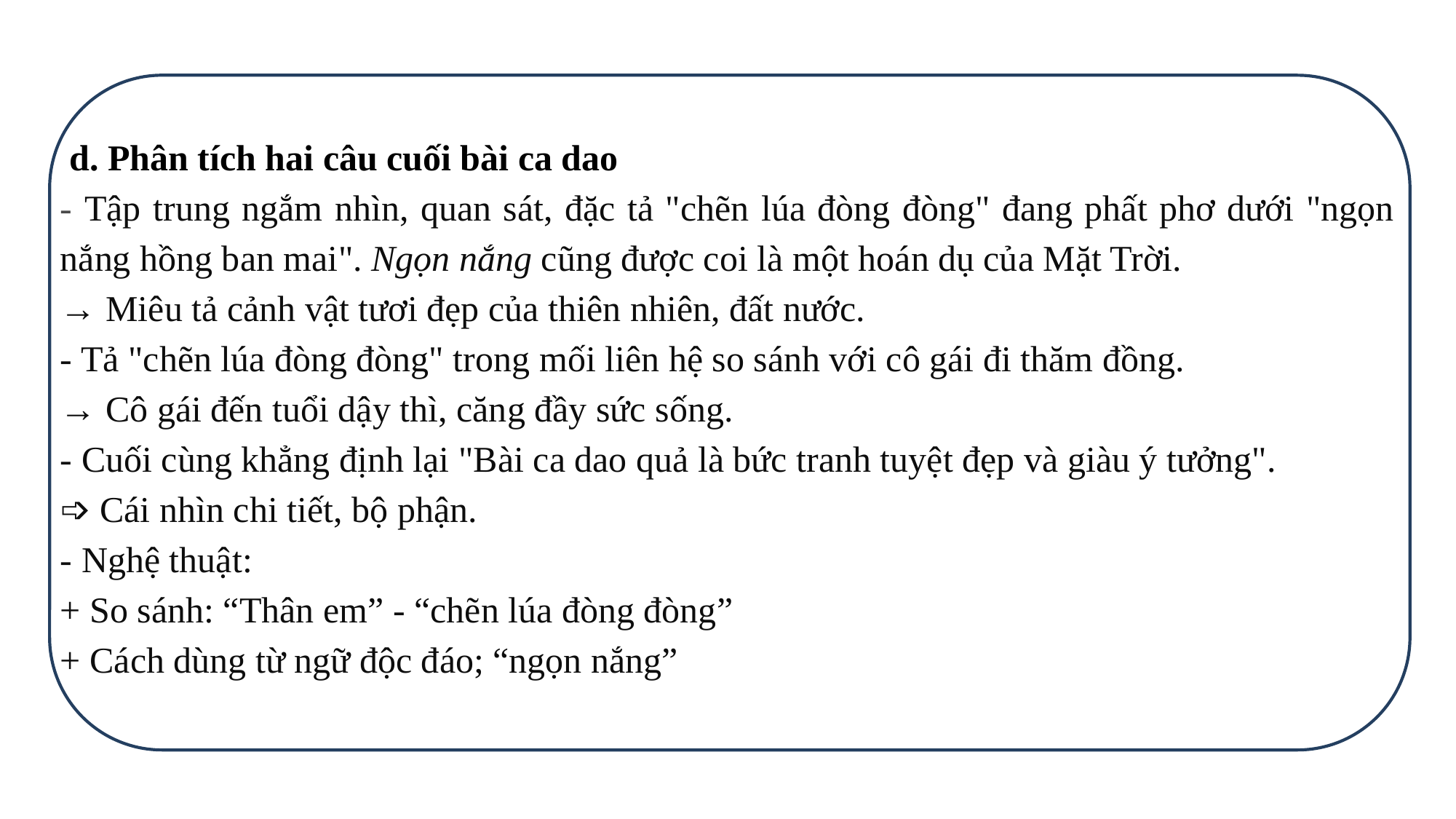

d. Phân tích hai câu cuối bài ca dao
- Tập trung ngắm nhìn, quan sát, đặc tả "chẽn lúa đòng đòng" đang phất phơ dưới "ngọn nắng hồng ban mai". Ngọn nắng cũng được coi là một hoán dụ của Mặt Trời.
→ Miêu tả cảnh vật tươi đẹp của thiên nhiên, đất nước.
- Tả "chẽn lúa đòng đòng" trong mối liên hệ so sánh với cô gái đi thăm đồng.
→ Cô gái đến tuổi dậy thì, căng đầy sức sống.
- Cuối cùng khẳng định lại "Bài ca dao quả là bức tranh tuyệt đẹp và giàu ý tưởng".
➩ Cái nhìn chi tiết, bộ phận.
- Nghệ thuật:
+ So sánh: “Thân em” - “chẽn lúa đòng đòng”
+ Cách dùng từ ngữ độc đáo; “ngọn nắng”